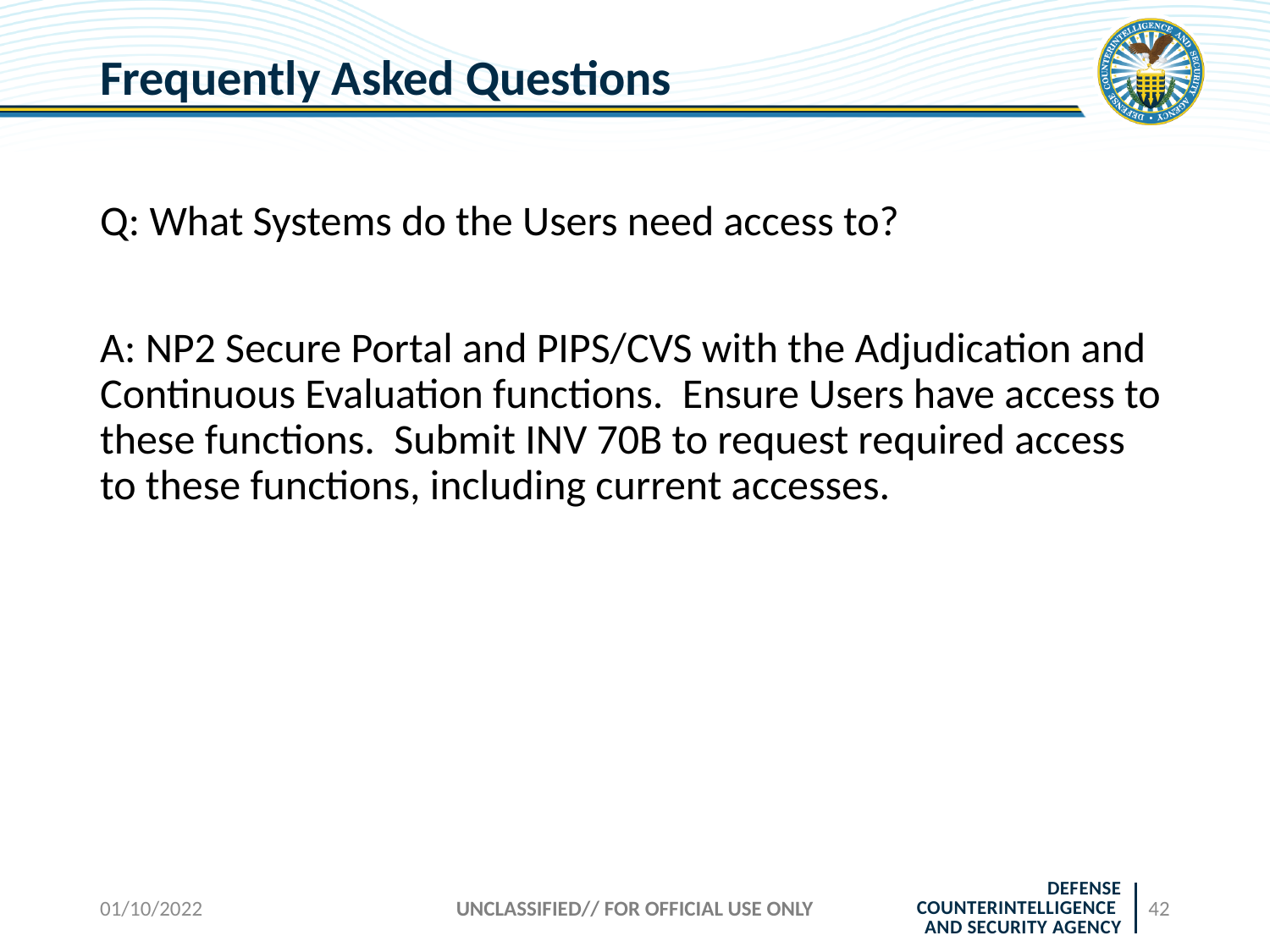

# Frequently Asked Questions
Q: What Systems do the Users need access to?

A: NP2 Secure Portal and PIPS/CVS with the Adjudication and Continuous Evaluation functions.  Ensure Users have access to these functions.  Submit INV 70B to request required access to these functions, including current accesses.

01/10/2022
UNCLASSIFIED// FOR OFFICIAL USE ONLY
42